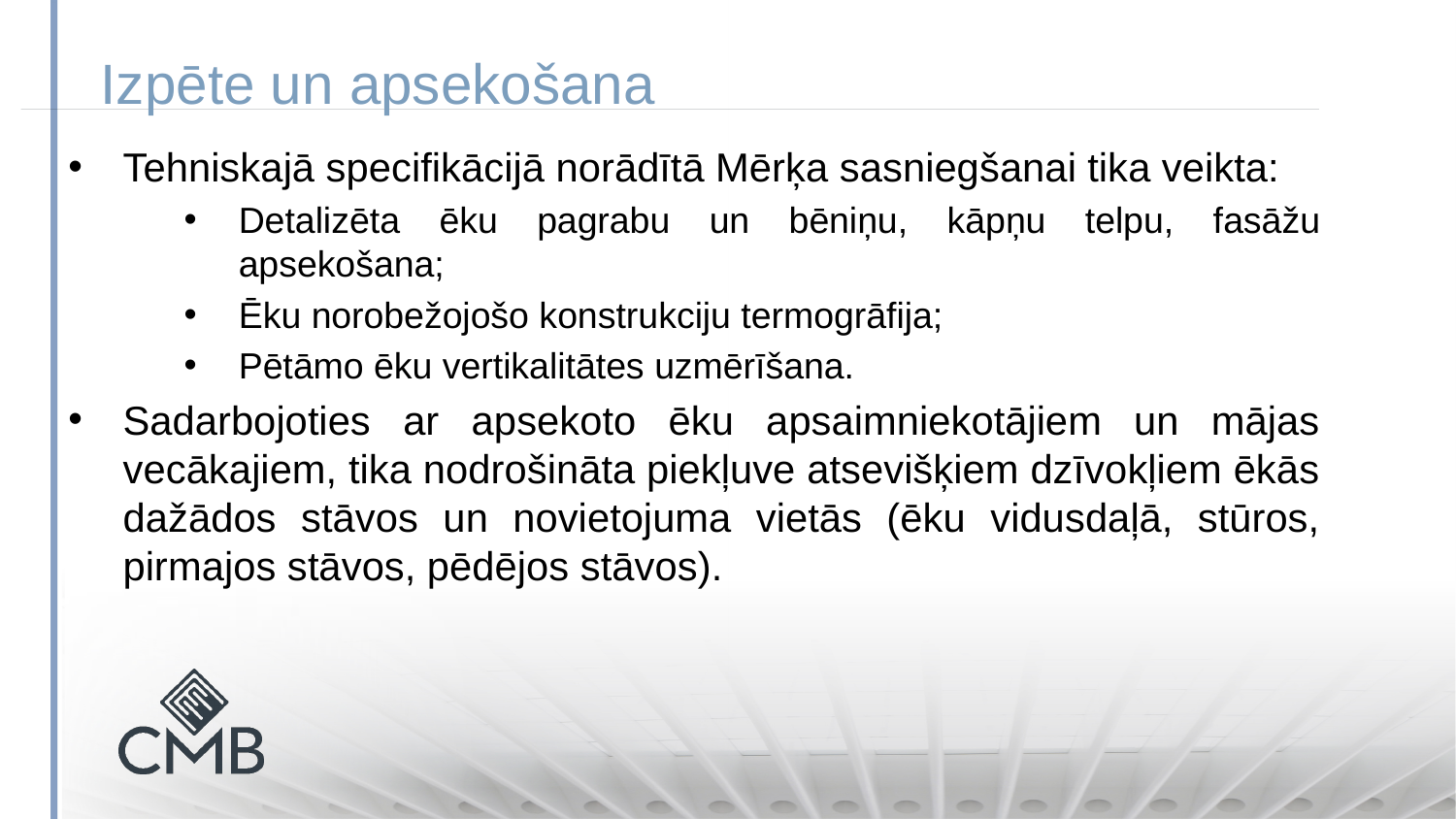

Izpēte un apsekošana
Tehniskajā specifikācijā norādītā Mērķa sasniegšanai tika veikta:
Detalizēta ēku pagrabu un bēniņu, kāpņu telpu, fasāžu apsekošana;
Ēku norobežojošo konstrukciju termogrāfija;
Pētāmo ēku vertikalitātes uzmērīšana.
Sadarbojoties ar apsekoto ēku apsaimniekotājiem un mājas vecākajiem, tika nodrošināta piekļuve atsevišķiem dzīvokļiem ēkās dažādos stāvos un novietojuma vietās (ēku vidusdaļā, stūros, pirmajos stāvos, pēdējos stāvos).